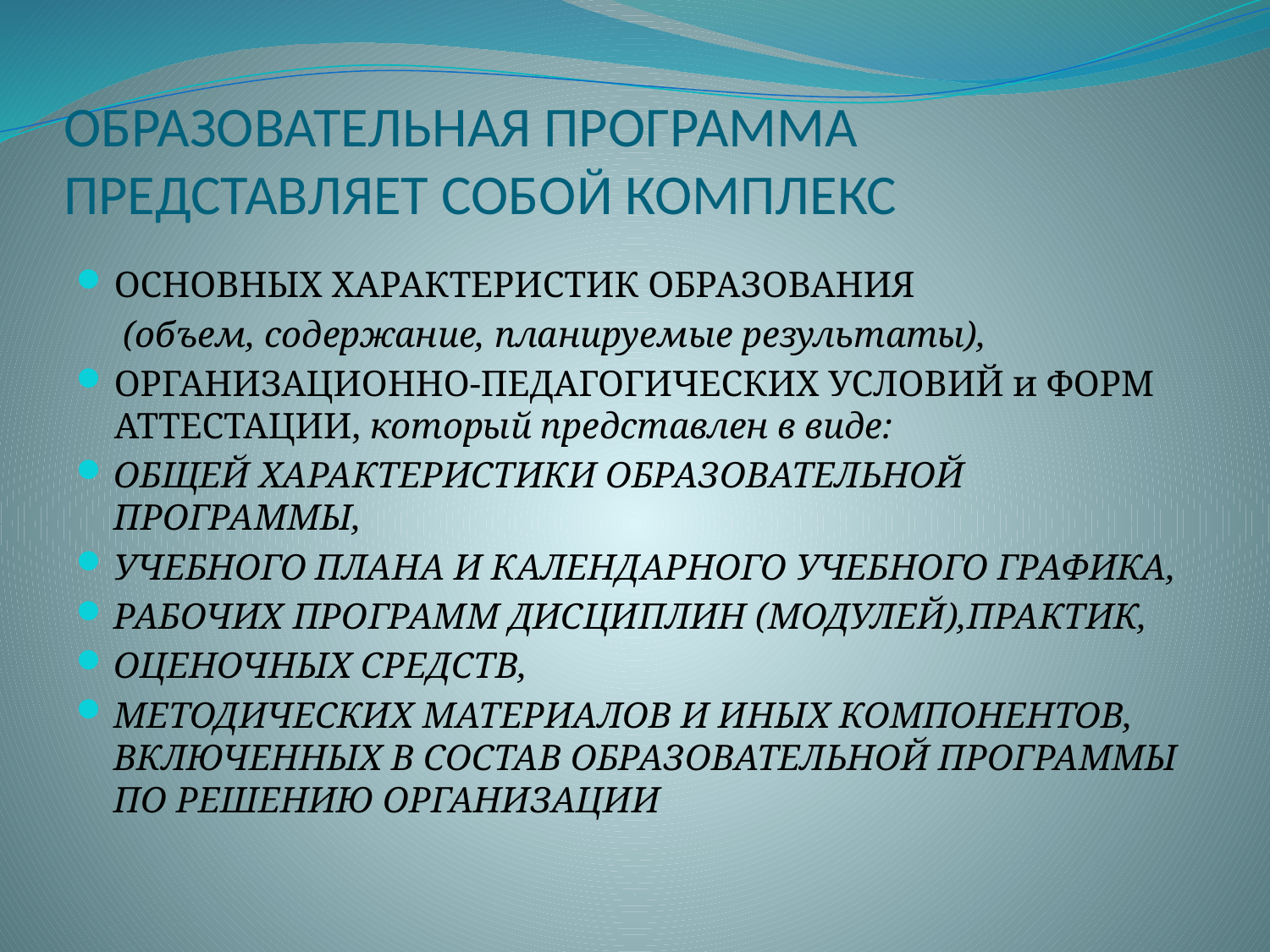

# ОБРАЗОВАТЕЛЬНАЯ ПРОГРАММА ПРЕДСТАВЛЯЕТ СОБОЙ КОМПЛЕКС
ОСНОВНЫХ ХАРАКТЕРИСТИК ОБРАЗОВАНИЯ
	 (объем, содержание, планируемые результаты),
ОРГАНИЗАЦИОННО-ПЕДАГОГИЧЕСКИХ УСЛОВИЙ и ФОРМ АТТЕСТАЦИИ, который представлен в виде:
ОБЩЕЙ ХАРАКТЕРИСТИКИ ОБРАЗОВАТЕЛЬНОЙ ПРОГРАММЫ,
УЧЕБНОГО ПЛАНА И КАЛЕНДАРНОГО УЧЕБНОГО ГРАФИКА,
РАБОЧИХ ПРОГРАММ ДИСЦИПЛИН (МОДУЛЕЙ),ПРАКТИК,
ОЦЕНОЧНЫХ СРЕДСТВ,
МЕТОДИЧЕСКИХ МАТЕРИАЛОВ И ИНЫХ КОМПОНЕНТОВ, ВКЛЮЧЕННЫХ В СОСТАВ ОБРАЗОВАТЕЛЬНОЙ ПРОГРАММЫ ПО РЕШЕНИЮ ОРГАНИЗАЦИИ